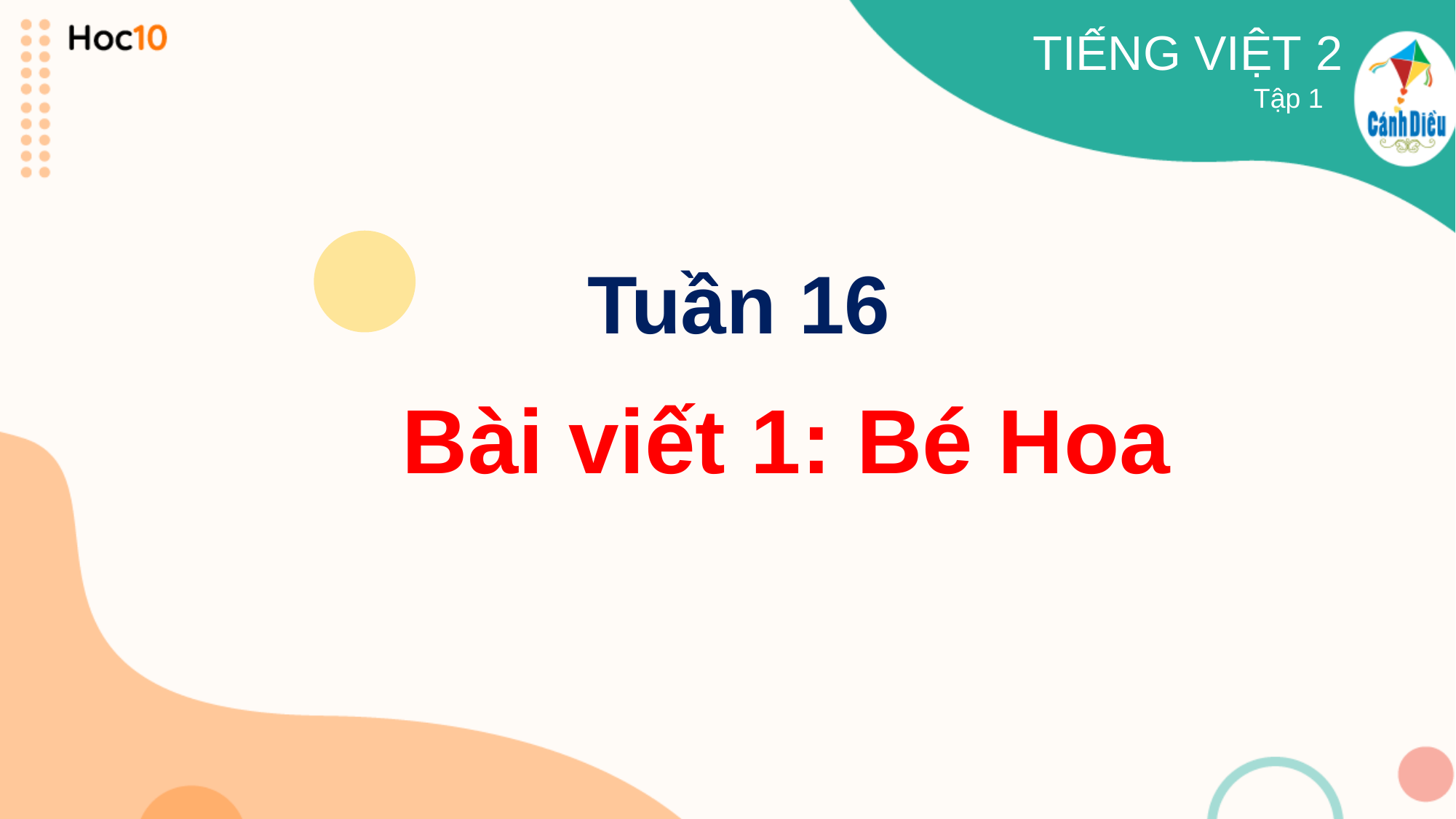

TIẾNG VIỆT 2
Tập 1
Tuần 16
Bài viết 1: Bé Hoa